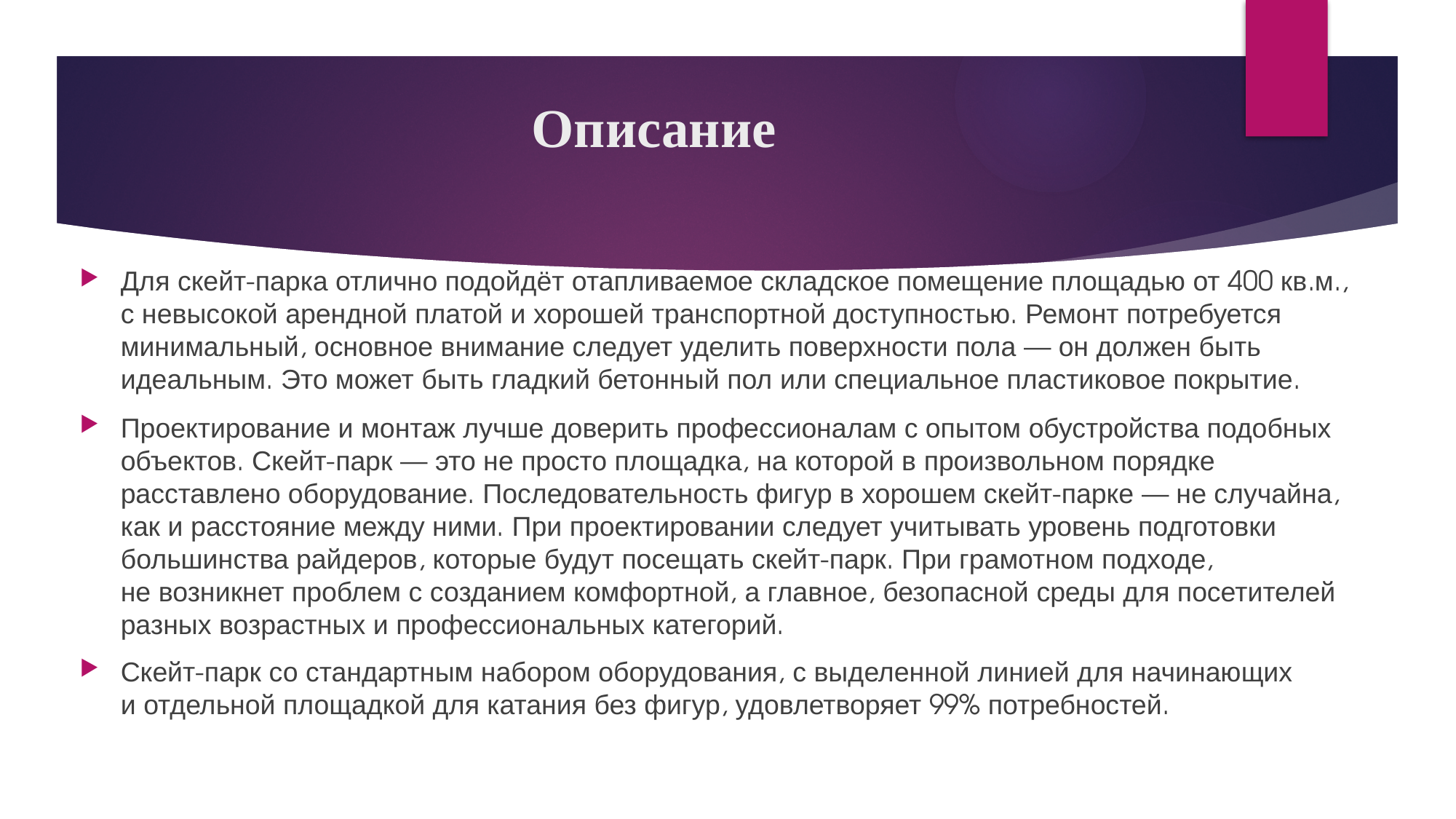

# Описание
Для скейт-парка отлично подойдёт отапливаемое складское помещение площадью от 400 кв.м., с невысокой арендной платой и хорошей транспортной доступностью. Ремонт потребуется минимальный, основное внимание следует уделить поверхности пола — он должен быть идеальным. Это может быть гладкий бетонный пол или специальное пластиковое покрытие.
Проектирование и монтаж лучше доверить профессионалам с опытом обустройства подобных объектов. Скейт-парк — это не просто площадка, на которой в произвольном порядке расставлено оборудование. Последовательность фигур в хорошем скейт-парке — не случайна, как и расстояние между ними. При проектировании следует учитывать уровень подготовки большинства райдеров, которые будут посещать скейт-парк. При грамотном подходе, не возникнет проблем с созданием комфортной, а главное, безопасной среды для посетителей разных возрастных и профессиональных категорий.
Скейт-парк со стандартным набором оборудования, с выделенной линией для начинающих и отдельной площадкой для катания без фигур, удовлетворяет 99% потребностей.